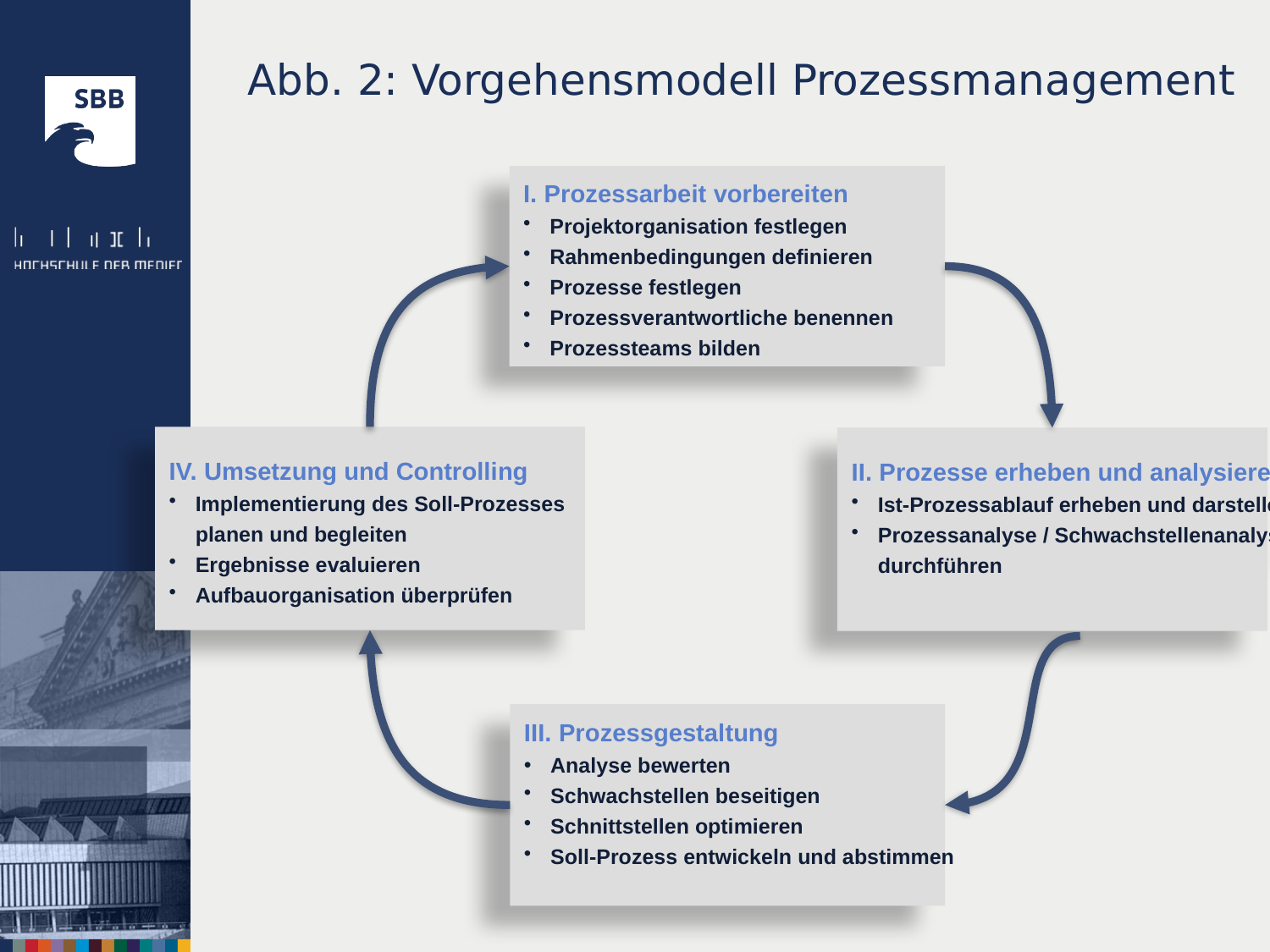

# Abb. 2: Vorgehensmodell Prozessmanagement
I. Prozessarbeit vorbereiten
Projektorganisation festlegen
Rahmenbedingungen definieren
Prozesse festlegen
Prozessverantwortliche benennen
Prozessteams bilden
IV. Umsetzung und Controlling
Implementierung des Soll-Prozesses
planen und begleiten
Ergebnisse evaluieren
Aufbauorganisation überprüfen
II. Prozesse erheben und analysieren
Ist-Prozessablauf erheben und darstellen
Prozessanalyse / Schwachstellenanalyse
durchführen

III. Prozessgestaltung
Analyse bewerten
Schwachstellen beseitigen
Schnittstellen optimieren
Soll-Prozess entwickeln und abstimmen